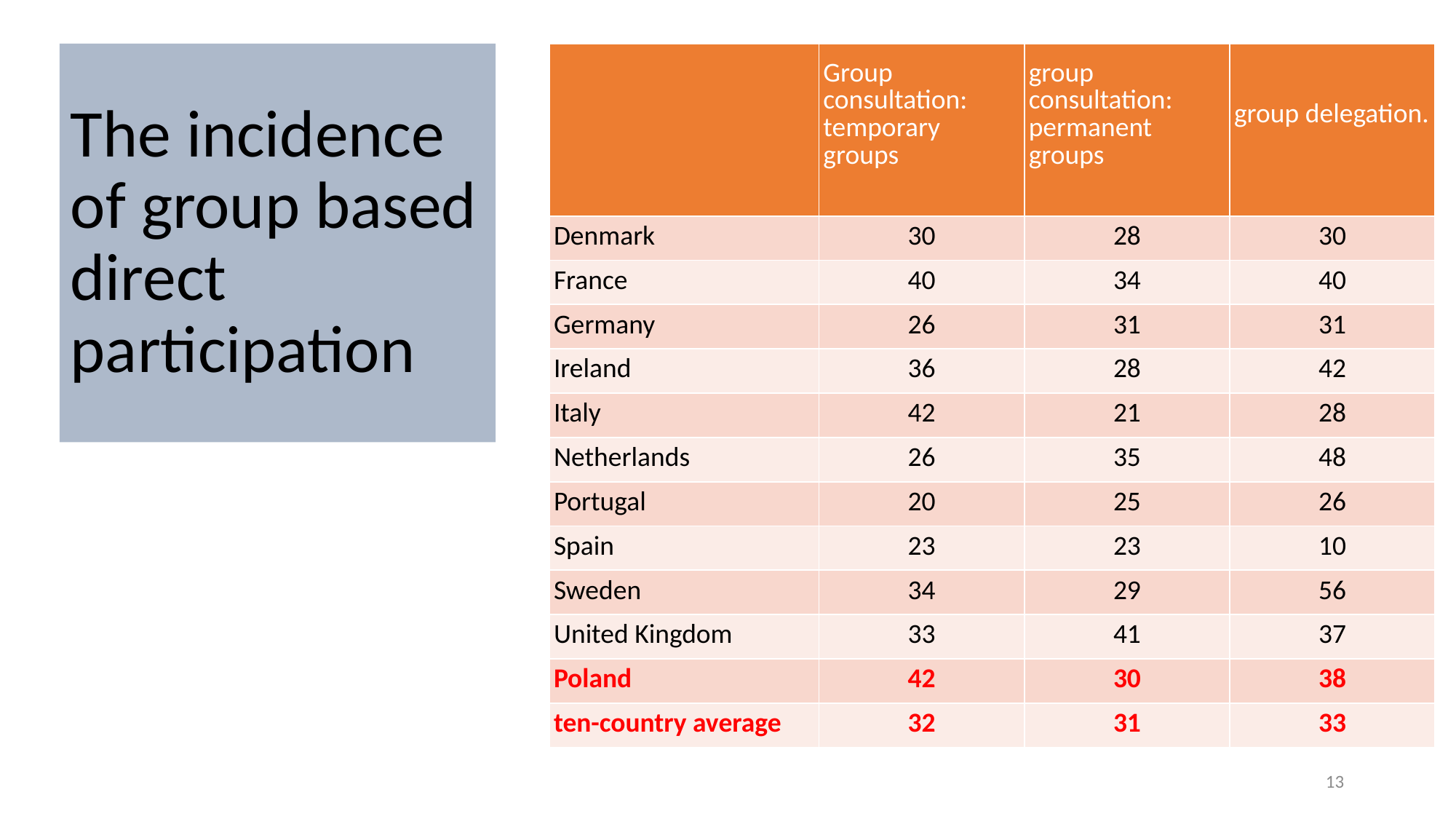

# The incidence of group based direct participation
|  | Group consultation: temporary groups | group consultation: permanent groups | group delegation. |
| --- | --- | --- | --- |
| Denmark | 30 | 28 | 30 |
| France | 40 | 34 | 40 |
| Germany | 26 | 31 | 31 |
| Ireland | 36 | 28 | 42 |
| Italy | 42 | 21 | 28 |
| Netherlands | 26 | 35 | 48 |
| Portugal | 20 | 25 | 26 |
| Spain | 23 | 23 | 10 |
| Sweden | 34 | 29 | 56 |
| United Kingdom | 33 | 41 | 37 |
| Poland | 42 | 30 | 38 |
| ten-country average | 32 | 31 | 33 |
13